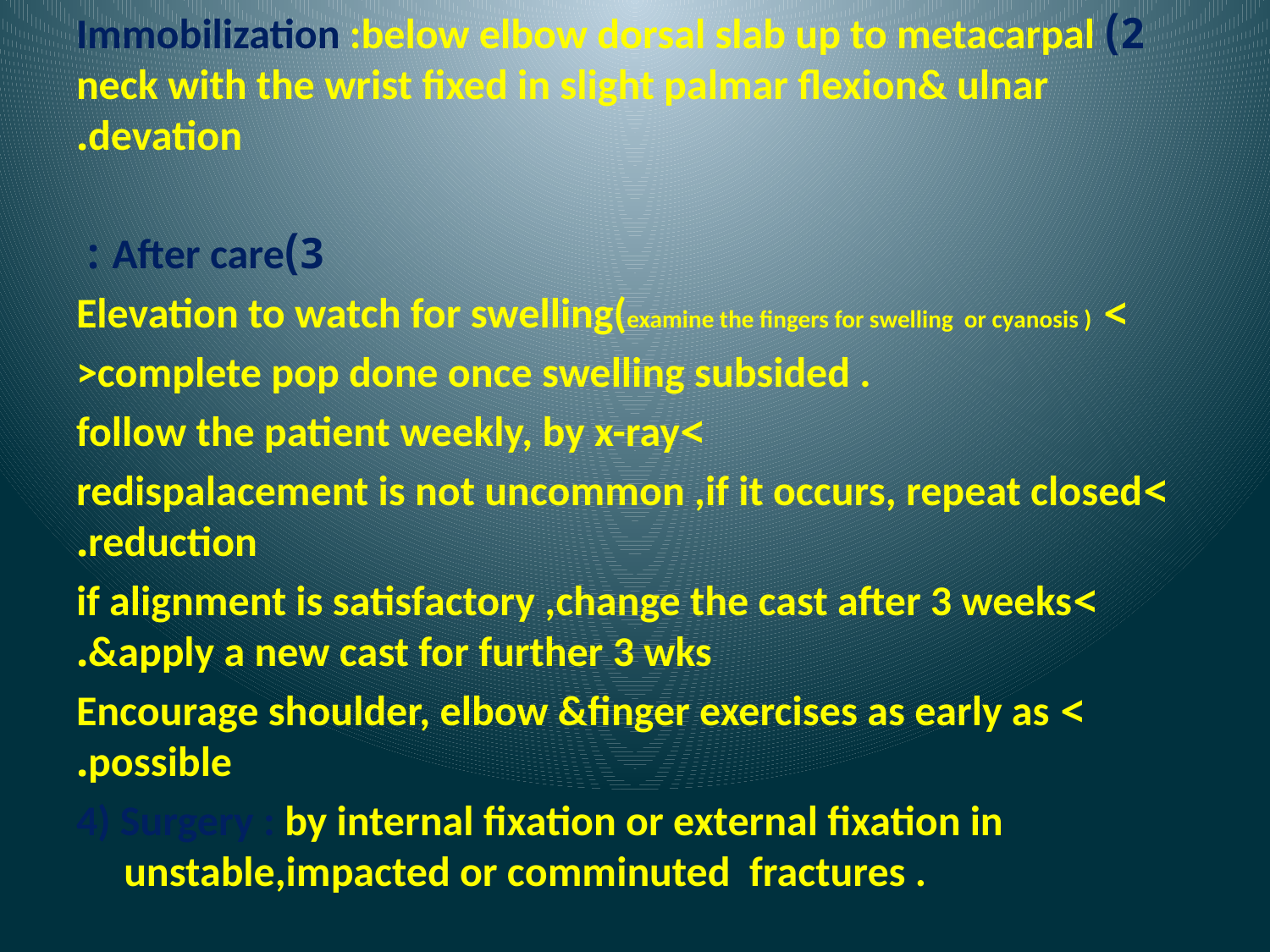

2)Immobilization :below elbow dorsal slab up to metacarpal  neck with the wrist fixed in slight palmar flexion& ulnar devation.

3)After care :
> Elevation to watch for swelling(examine the fingers for swelling  or cyanosis )
>complete pop done once swelling subsided .
>follow the patient weekly, by x-ray
>redispalacement is not uncommon ,if it occurs, repeat closed reduction.
>if alignment is satisfactory ,change the cast after 3 weeks &apply a new cast for further 3 wks.
>Encourage shoulder, elbow &finger exercises as early as  possible.
4) Surgery : by internal fixation or external fixation in unstable,impacted or comminuted  fractures .
#